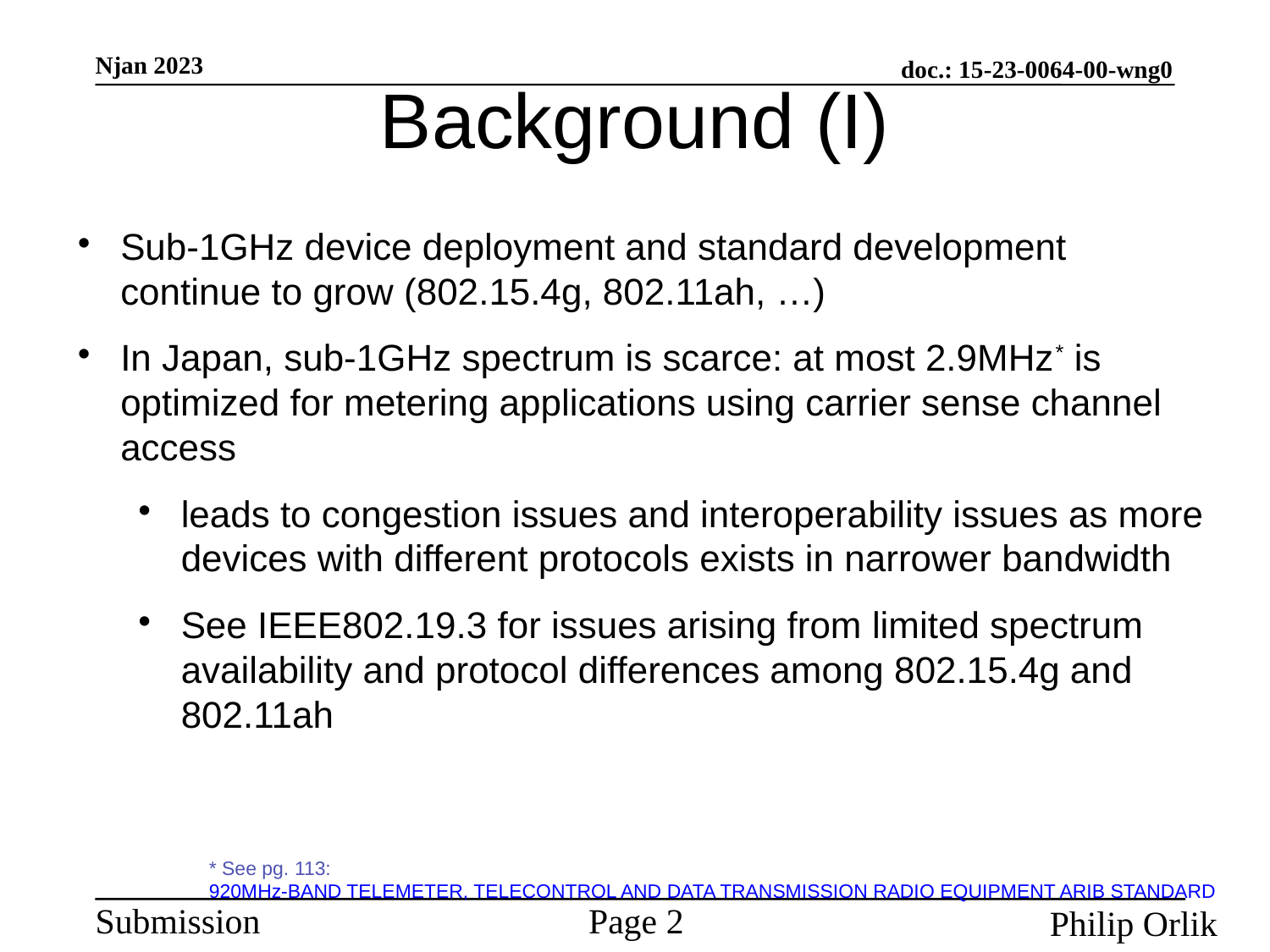

Background (I)
Sub-1GHz device deployment and standard development continue to grow (802.15.4g, 802.11ah, …)
In Japan, sub-1GHz spectrum is scarce: at most 2.9MHz* is optimized for metering applications using carrier sense channel access
leads to congestion issues and interoperability issues as more devices with different protocols exists in narrower bandwidth
See IEEE802.19.3 for issues arising from limited spectrum availability and protocol differences among 802.15.4g and 802.11ah
* See pg. 113: 920MHz-BAND TELEMETER, TELECONTROL AND DATA TRANSMISSION RADIO EQUIPMENT ARIB STANDARD